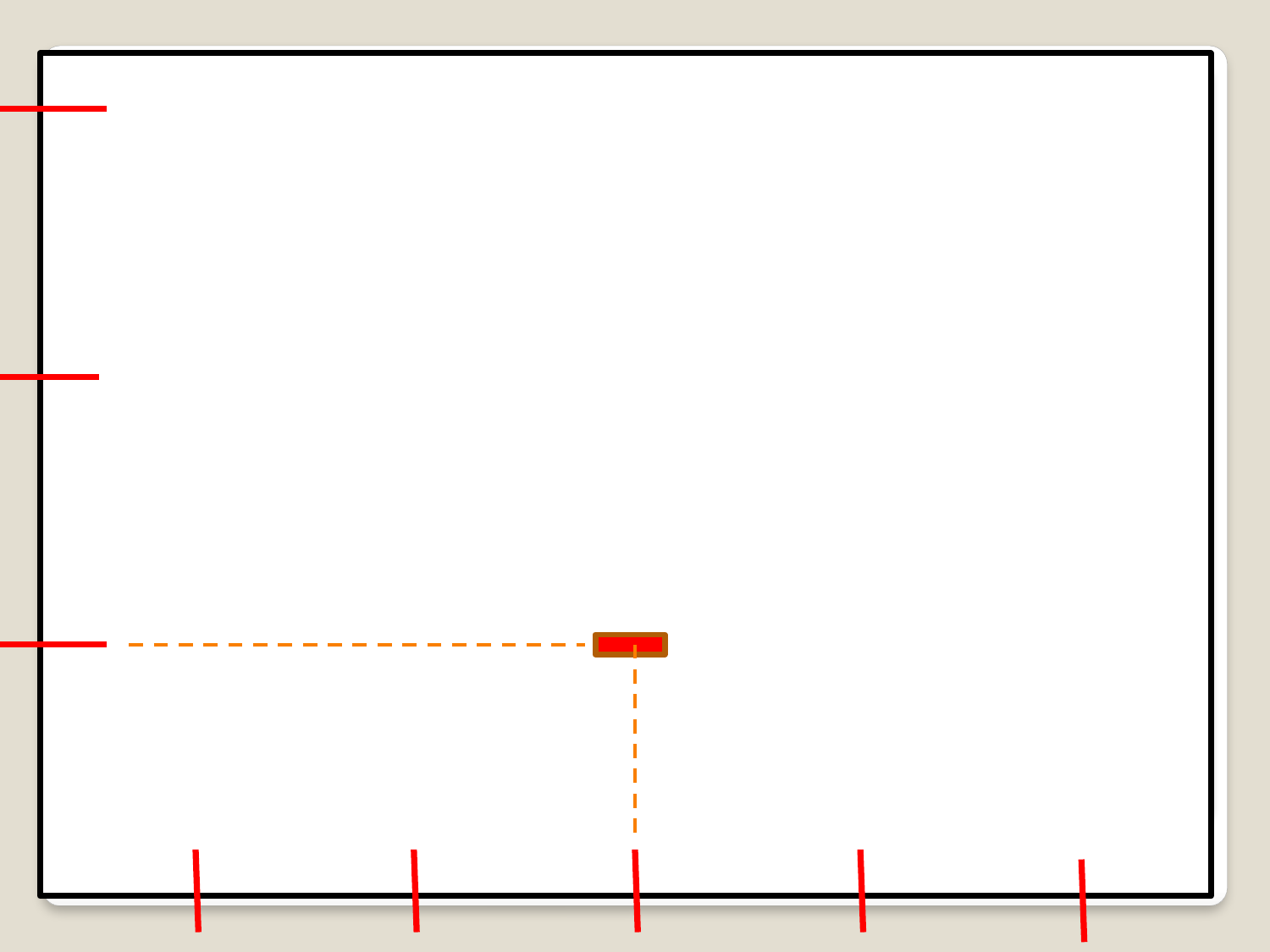

# Өткізгіштерді тізбектей қосқанда

U=U1+U2+U3+…+Un
I1=I2=I3=…=In
R=R1+R2+R3+…+Rn
Өткізгіштерді паралель қосқанда
I=I1+I2+I3+… In
U1=U2=U3=…+Un
1/R=1/R1+1/R2+1/R3+… 1/Rn